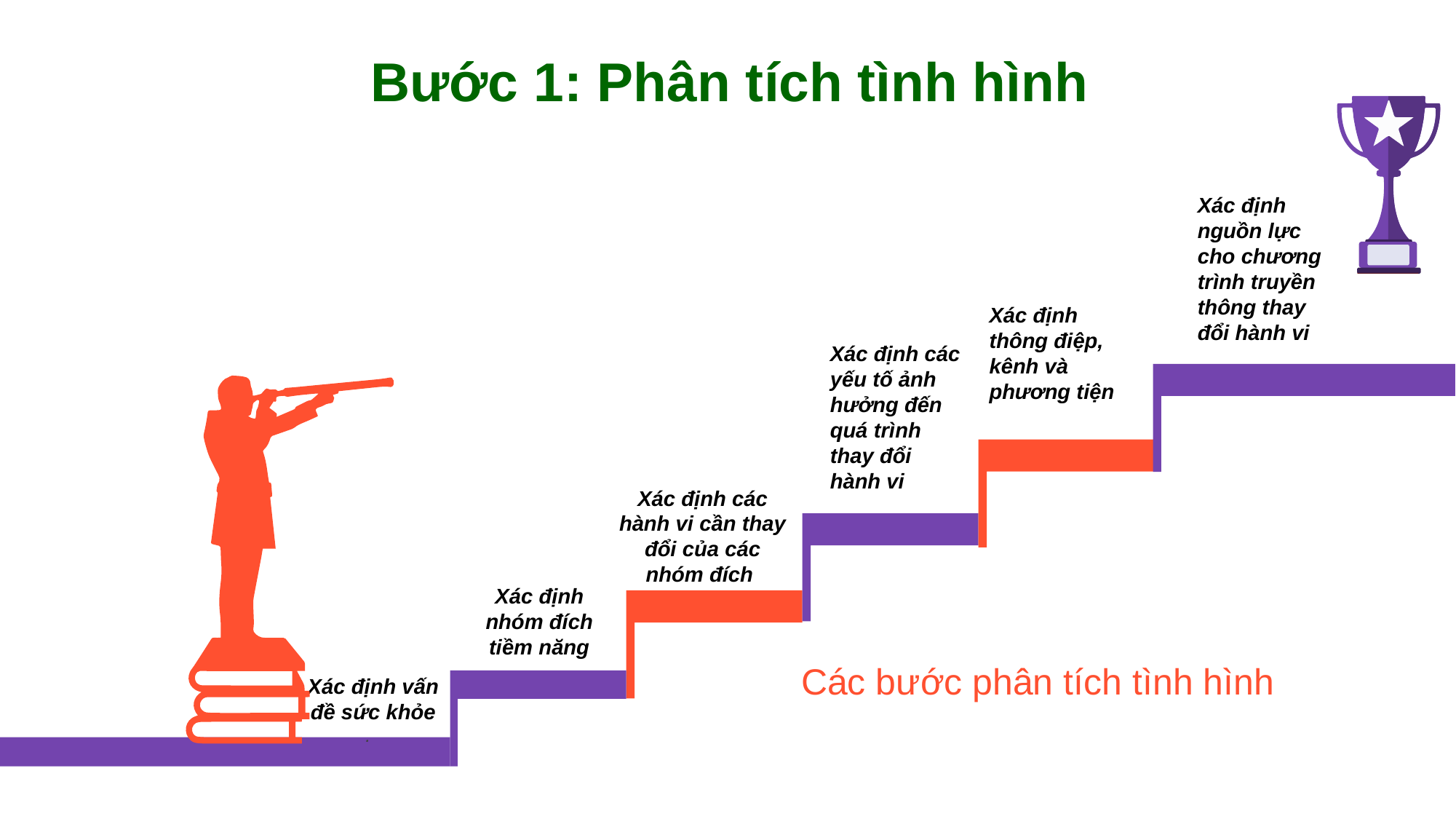

Bước 1: Phân tích tình hình

Xác định nguồn lực cho chương trình truyền thông thay đổi hành vi
Xác định thông điệp, kênh và phương tiện
Xác định các yếu tố ảnh hưởng đến quá trình thay đổi hành vi

Xác định các hành vi cần thay đổi của các nhóm đích

Xác định nhóm đích tiềm năng
Các bước phân tích tình hình
Xác định vấn đề sức khỏe
.